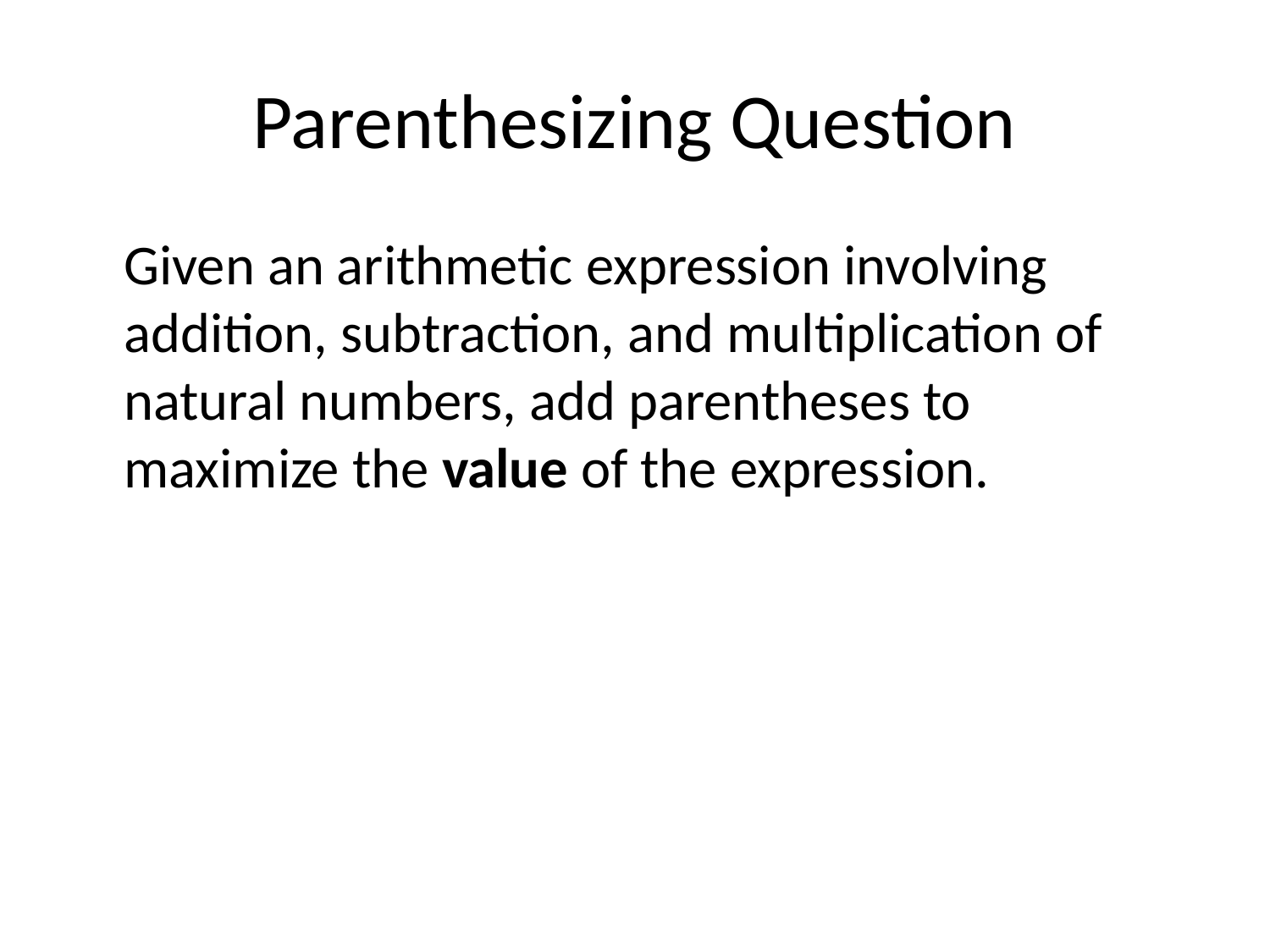

# Parenthesizing Question
	Given an arithmetic expression involving addition, subtraction, and multiplication of natural numbers, add parentheses to maximize the value of the expression.